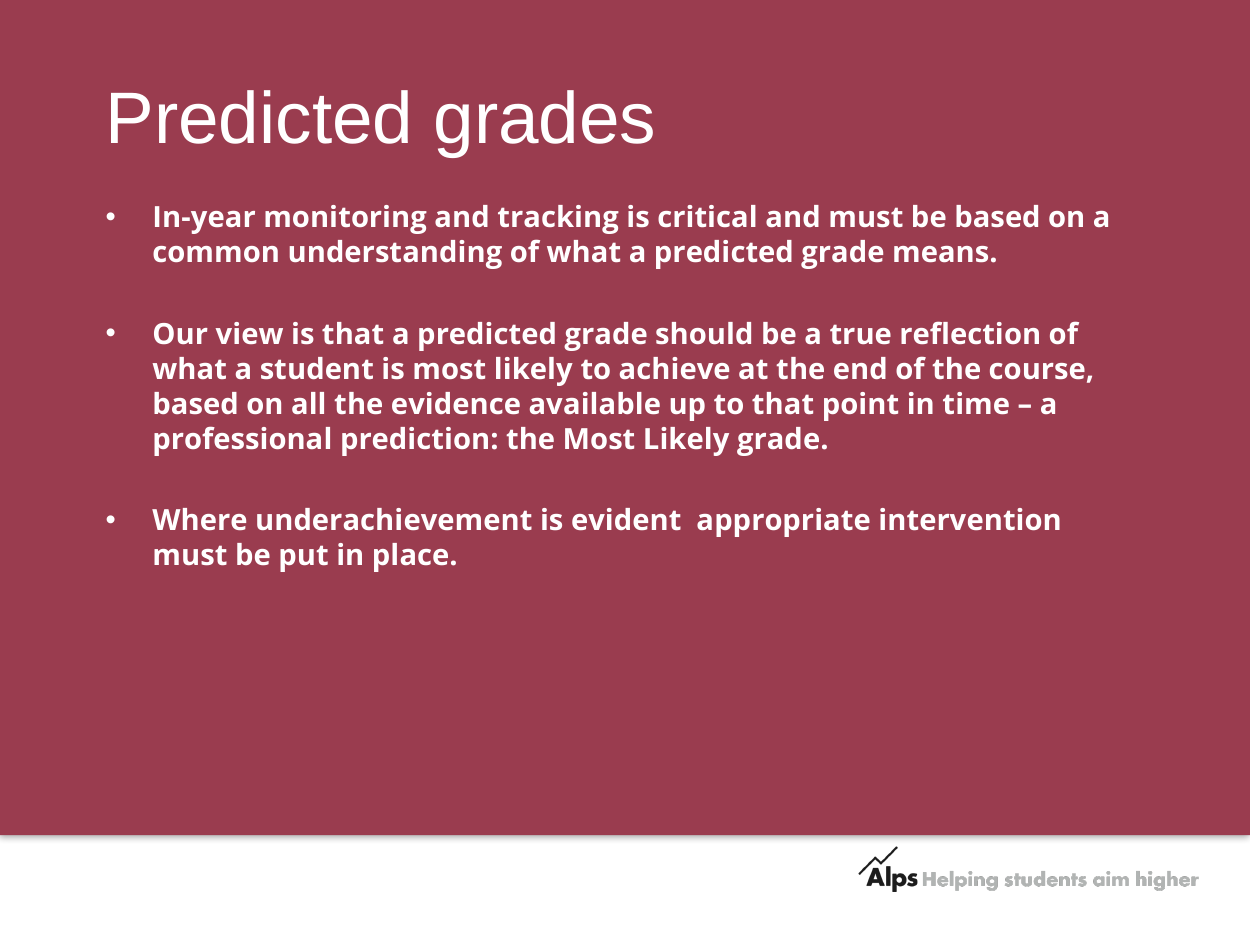

# Predicted grades
In-year monitoring and tracking is critical and must be based on a common understanding of what a predicted grade means.

Our view is that a predicted grade should be a true reflection of what a student is most likely to achieve at the end of the course, based on all the evidence available up to that point in time – a professional prediction: the Most Likely grade.

Where underachievement is evident  appropriate intervention must be put in place.